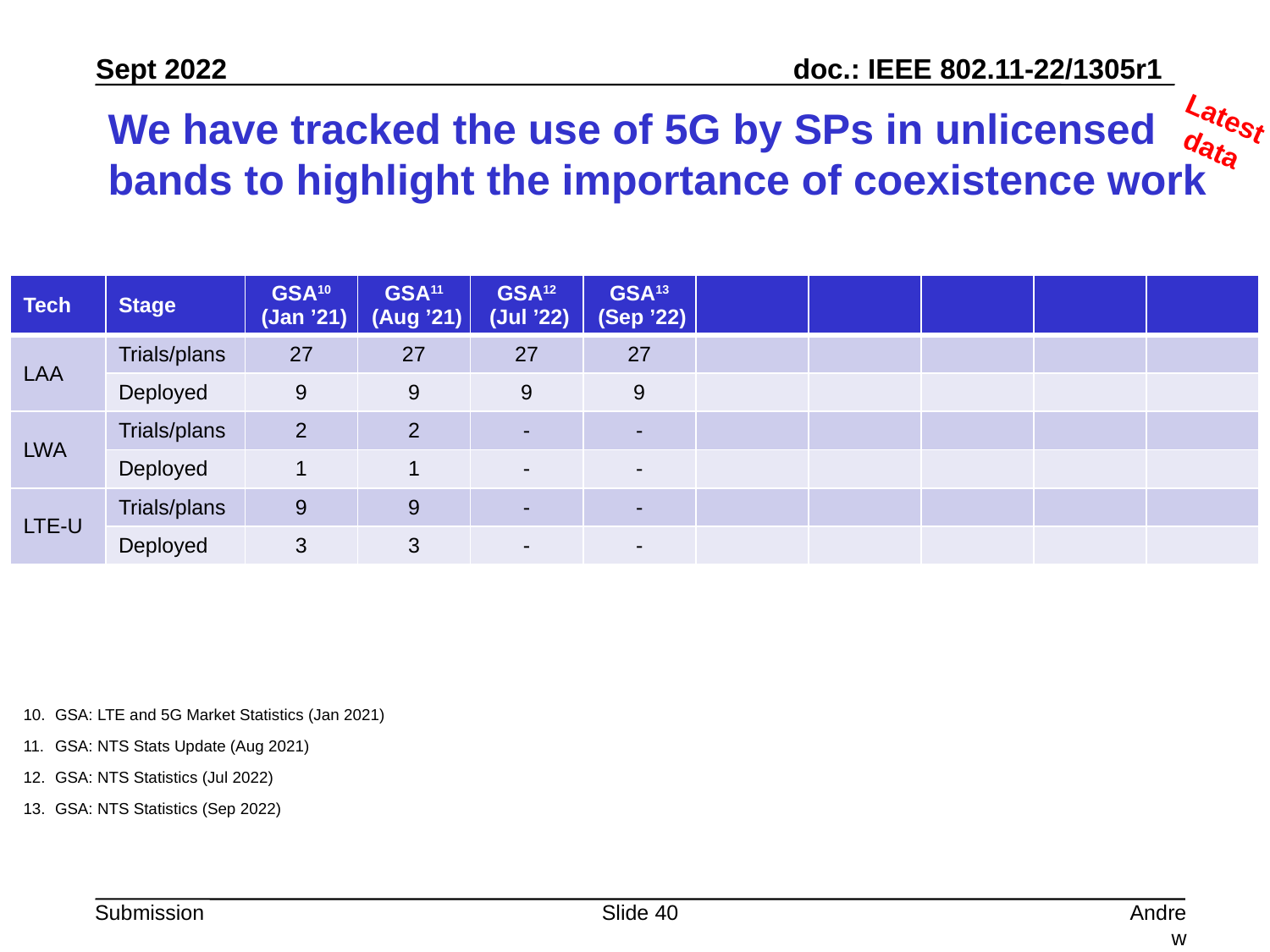

Latest
data
# We have tracked the use of 5G by SPs in unlicensed bands to highlight the importance of coexistence work
| Tech | Stage | GSA10 (Jan ’21) | GSA11 (Aug ’21) | GSA12 (Jul ’22) | GSA13 (Sep ’22) |  |  |  |  |  |
| --- | --- | --- | --- | --- | --- | --- | --- | --- | --- | --- |
| LAA | Trials/plans | 27 | 27 | 27 | 27 |  |  |  |  |  |
|  | Deployed | 9 | 9 | 9 | 9 |  |  |  |  |  |
| LWA | Trials/plans | 2 | 2 | - | - |  |  |  |  |  |
|  | Deployed | 1 | 1 | - | - |  |  |  |  |  |
| LTE-U | Trials/plans | 9 | 9 | - | - |  |  |  |  |  |
|  | Deployed | 3 | 3 | - | - |  |  |  |  |  |
GSA: LTE and 5G Market Statistics (Jan 2021)
GSA: NTS Stats Update (Aug 2021)
GSA: NTS Statistics (Jul 2022)
GSA: NTS Statistics (Sep 2022)

Slide 40
Andrew Myles, Cisco